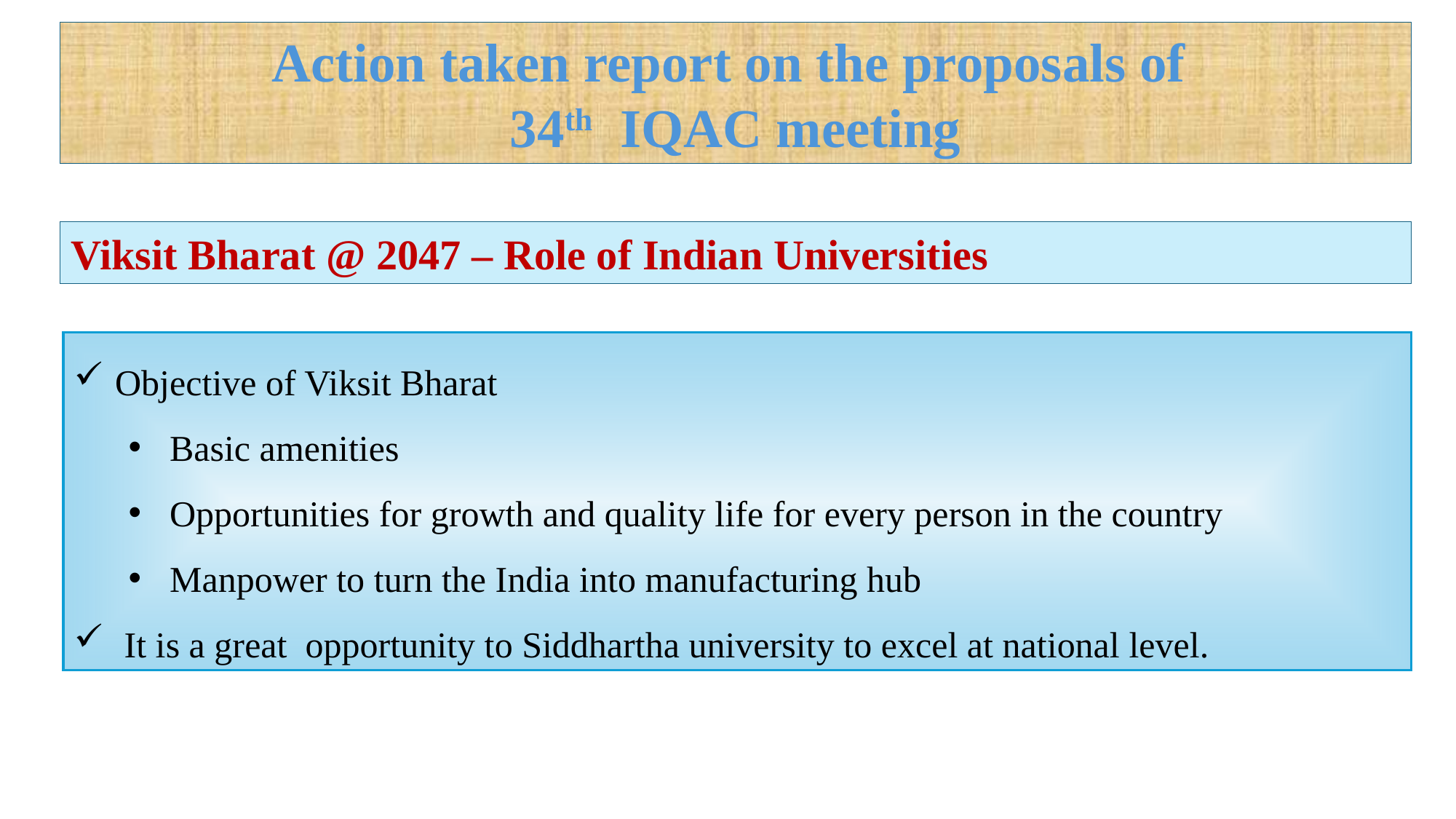

Action taken report on the proposals of
34th  IQAC meeting
Viksit Bharat @ 2047 – Role of Indian Universities
Objective of Viksit Bharat
Basic amenities
Opportunities for growth and quality life for every person in the country
Manpower to turn the India into manufacturing hub
 It is a great  opportunity to Siddhartha university to excel at national level.